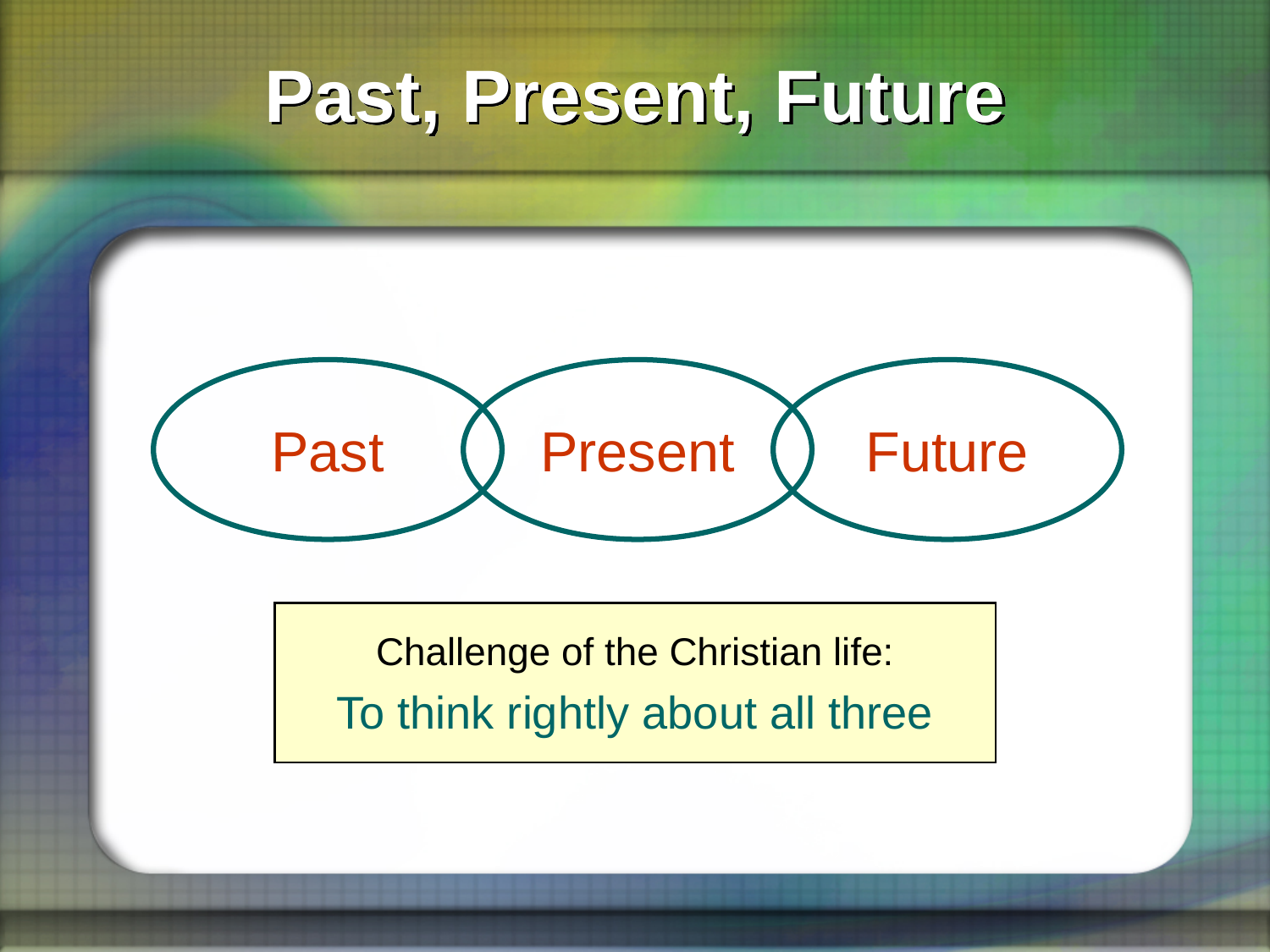

# Past, Present, Future
Past
Present
Future
Challenge of the Christian life:
To think rightly about all three